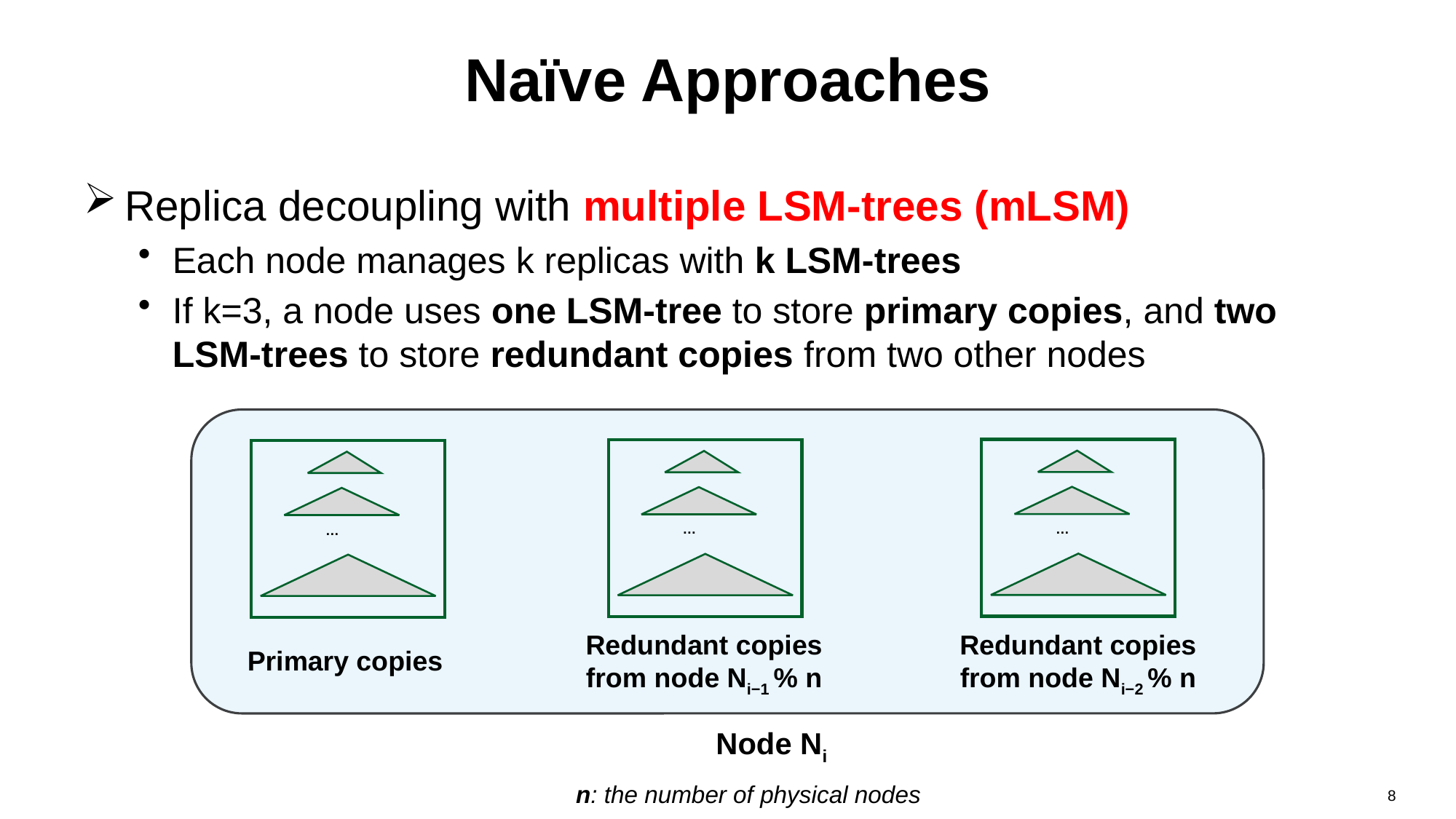

# Naïve Approaches
Replica decoupling with multiple LSM-trees (mLSM)
Each node manages k replicas with k LSM-trees
If k=3, a node uses one LSM-tree to store primary copies, and two LSM-trees to store redundant copies from two other nodes

…
…
…

Redundant copies
from node Ni−1 % n
Redundant copies
from node Ni−2 % n
Primary copies
Node Ni
n: the number of physical nodes
8